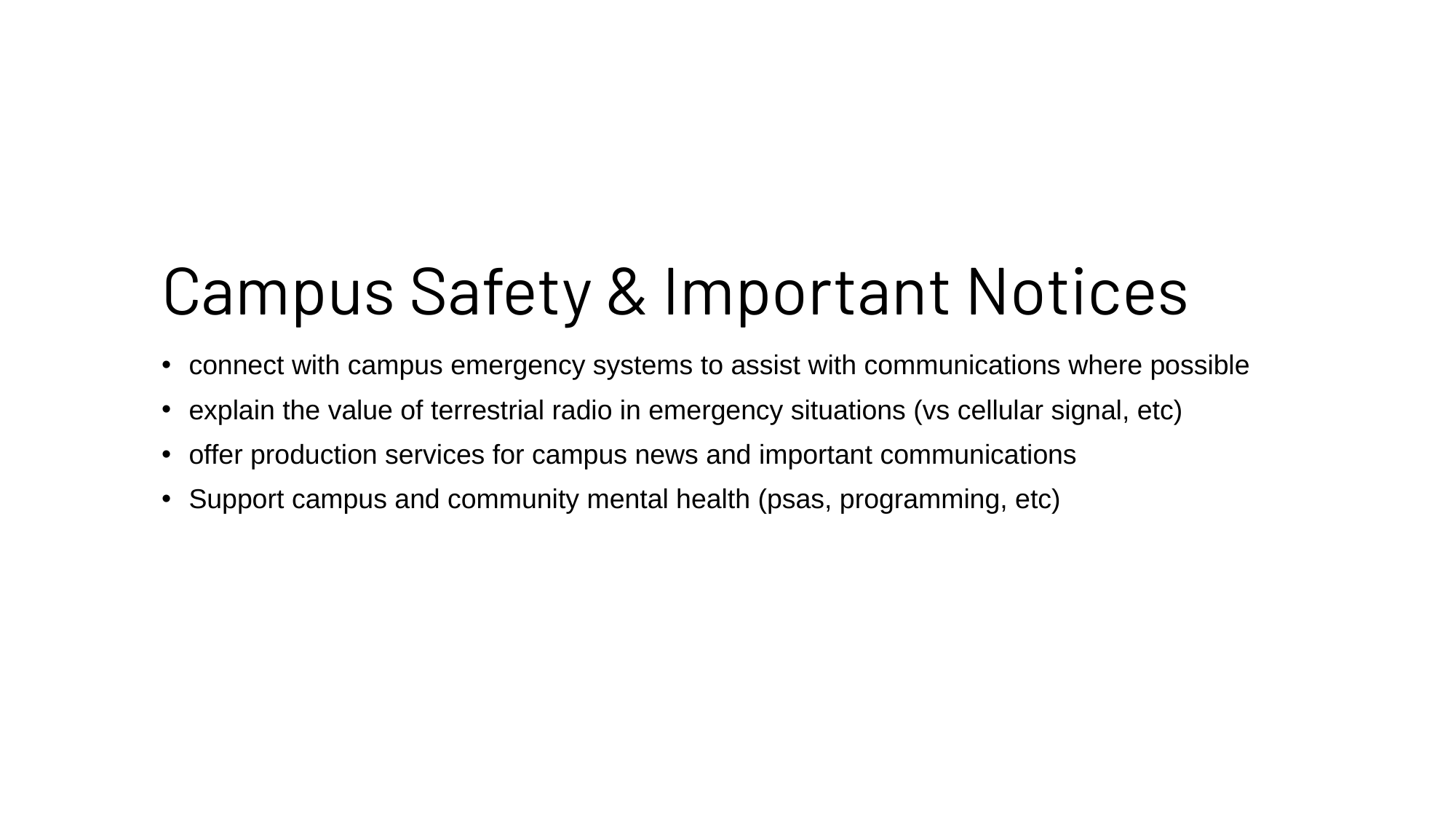

# Campus Safety & Important Notices
connect with campus emergency systems to assist with communications where possible
explain the value of terrestrial radio in emergency situations (vs cellular signal, etc)
offer production services for campus news and important communications
Support campus and community mental health (psas, programming, etc)